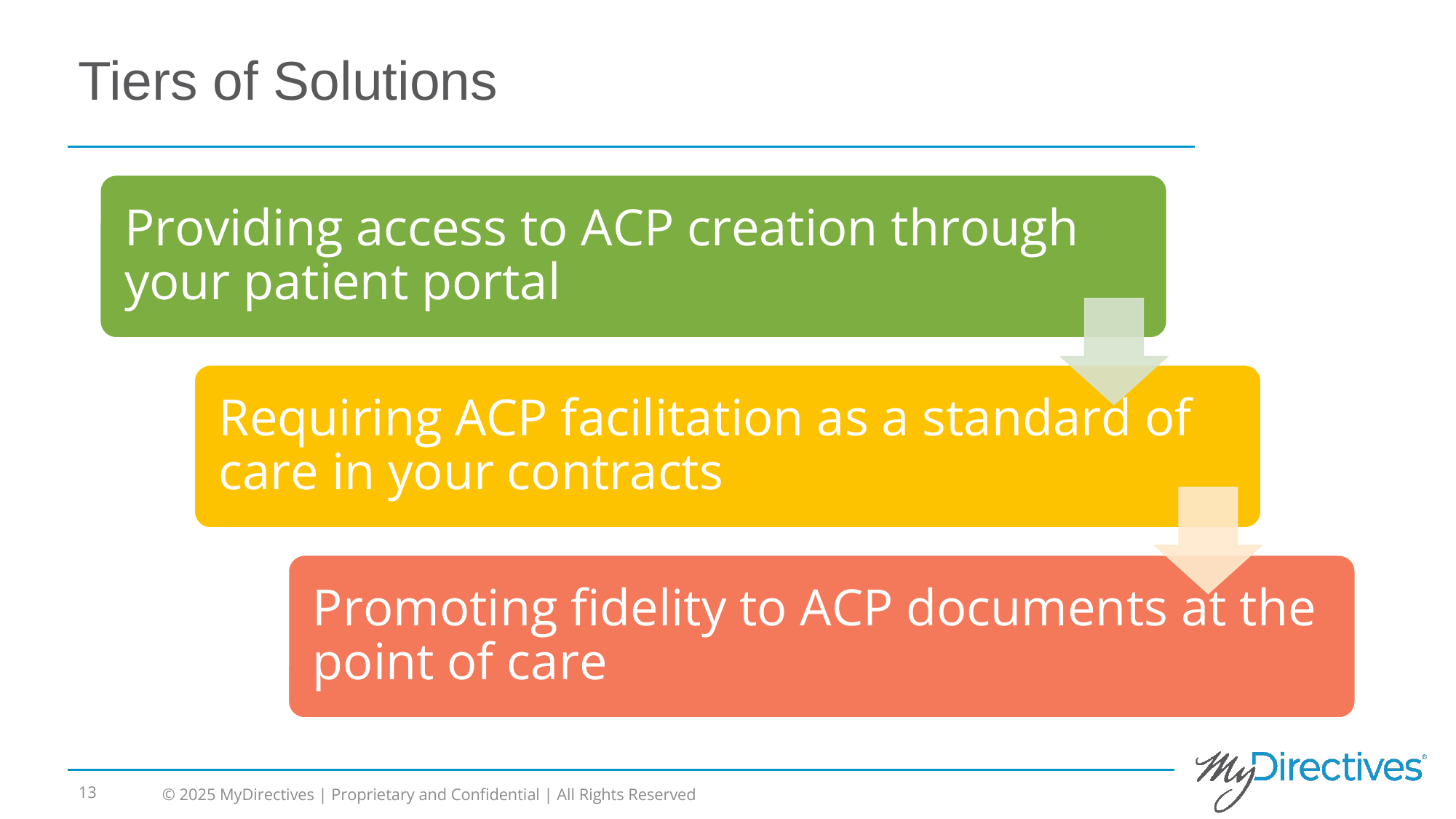

# Tiers of Solutions
Providing access to ACP creation through your patient portal
Requiring ACP facilitation as a standard of care in your contracts
Promoting fidelity to ACP documents at the point of care

© 2025 MyDirectives | Proprietary and Confidential | All Rights Reserved
13